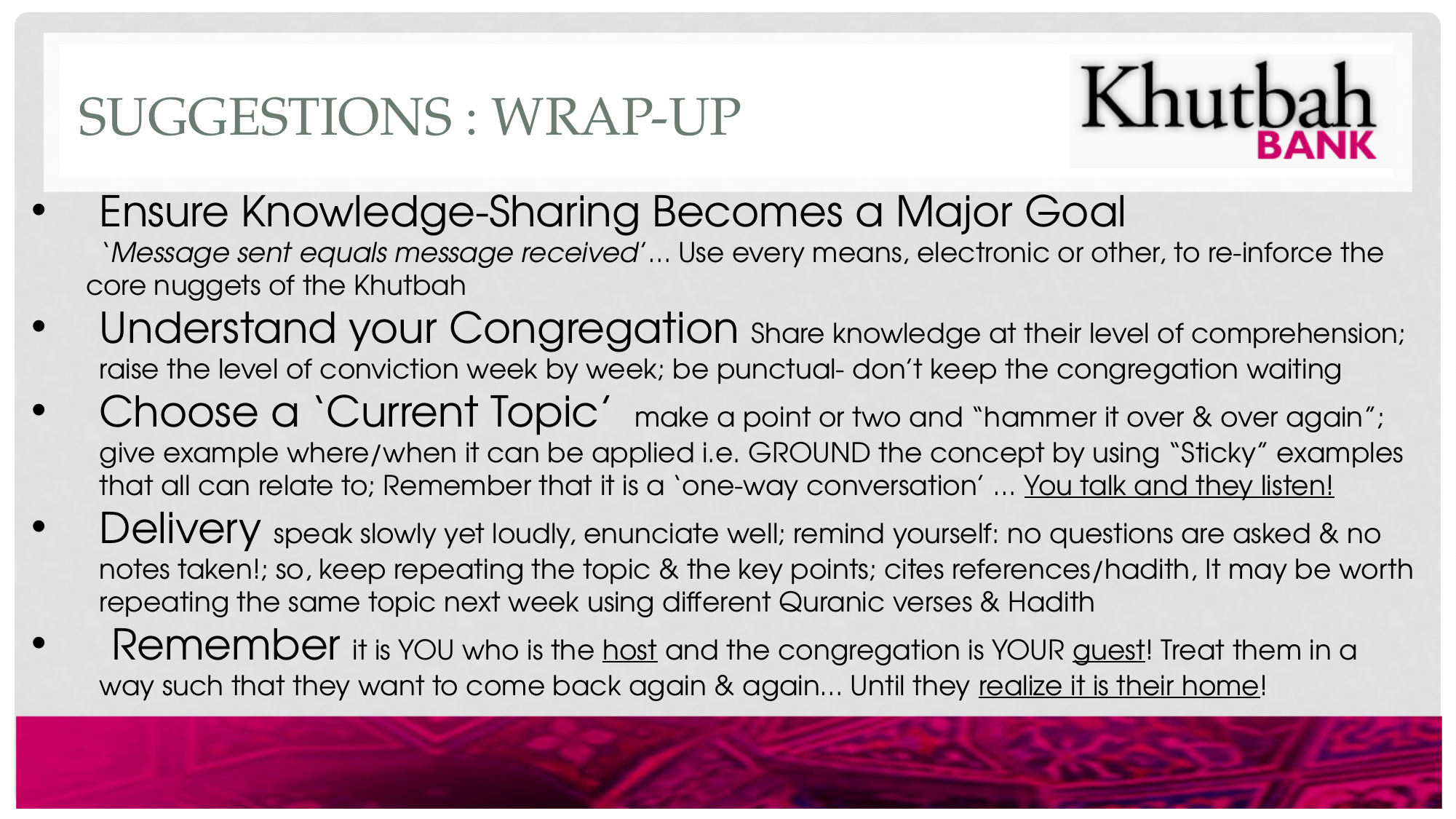

# Suggestions : WRAP-UP
Ensure Knowledge-Sharing Becomes a Major Goal
  ‘Message sent equals message received’… Use every means, electronic or other, to re-inforce the core nuggets of the Khutbah
Understand your Congregation Share knowledge at their level of comprehension; raise the level of conviction week by week; be punctual- don’t keep the congregation waiting
Choose a ‘Current Topic’  make a point or two and “hammer it over & over again”; give example where/when it can be applied i.e. GROUND the concept by using “Sticky” examples that all can relate to; Remember that it is a ‘one-way conversation’ … You talk and they listen!
Delivery speak slowly yet loudly, enunciate well; remind yourself: no questions are asked & no notes taken!; so, keep repeating the topic & the key points; cites references/hadith, It may be worth repeating the same topic next week using different Quranic verses & Hadith
 Remember it is YOU who is the host and the congregation is YOUR guest! Treat them in a way such that they want to come back again & again… Until they realize it is their home!